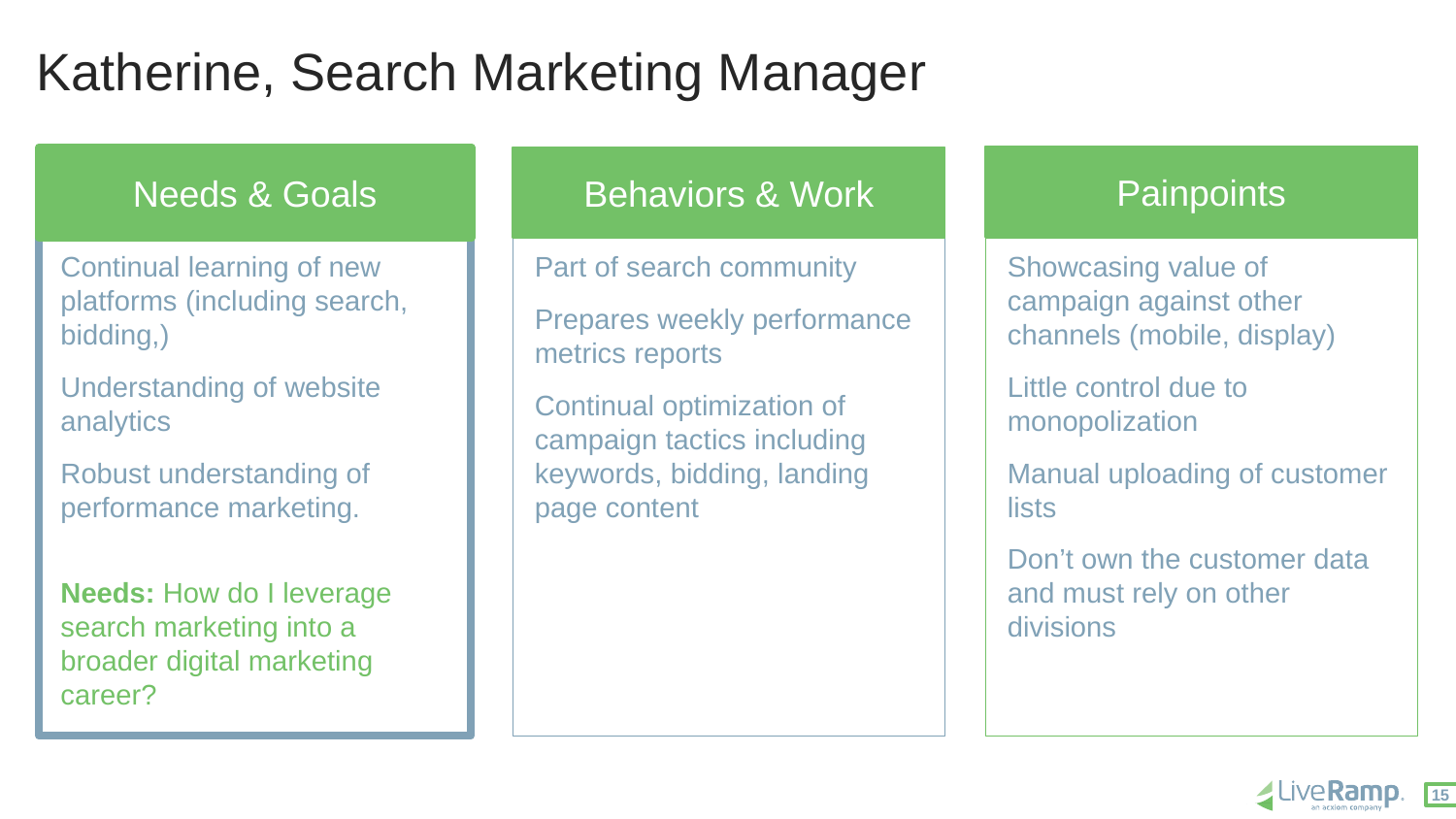

# Katherine, Search Marketing Manager
Painpoints
Needs & Goals
Behaviors & Work
Continual learning of new platforms (including search, bidding,)
Understanding of website analytics
Robust understanding of performance marketing.
Needs: How do I leverage search marketing into a broader digital marketing career?
Part of search community
Prepares weekly performance metrics reports
Continual optimization of campaign tactics including keywords, bidding, landing page content
Showcasing value of campaign against other channels (mobile, display)
Little control due to monopolization
Manual uploading of customer lists
Don’t own the customer data and must rely on other divisions

15